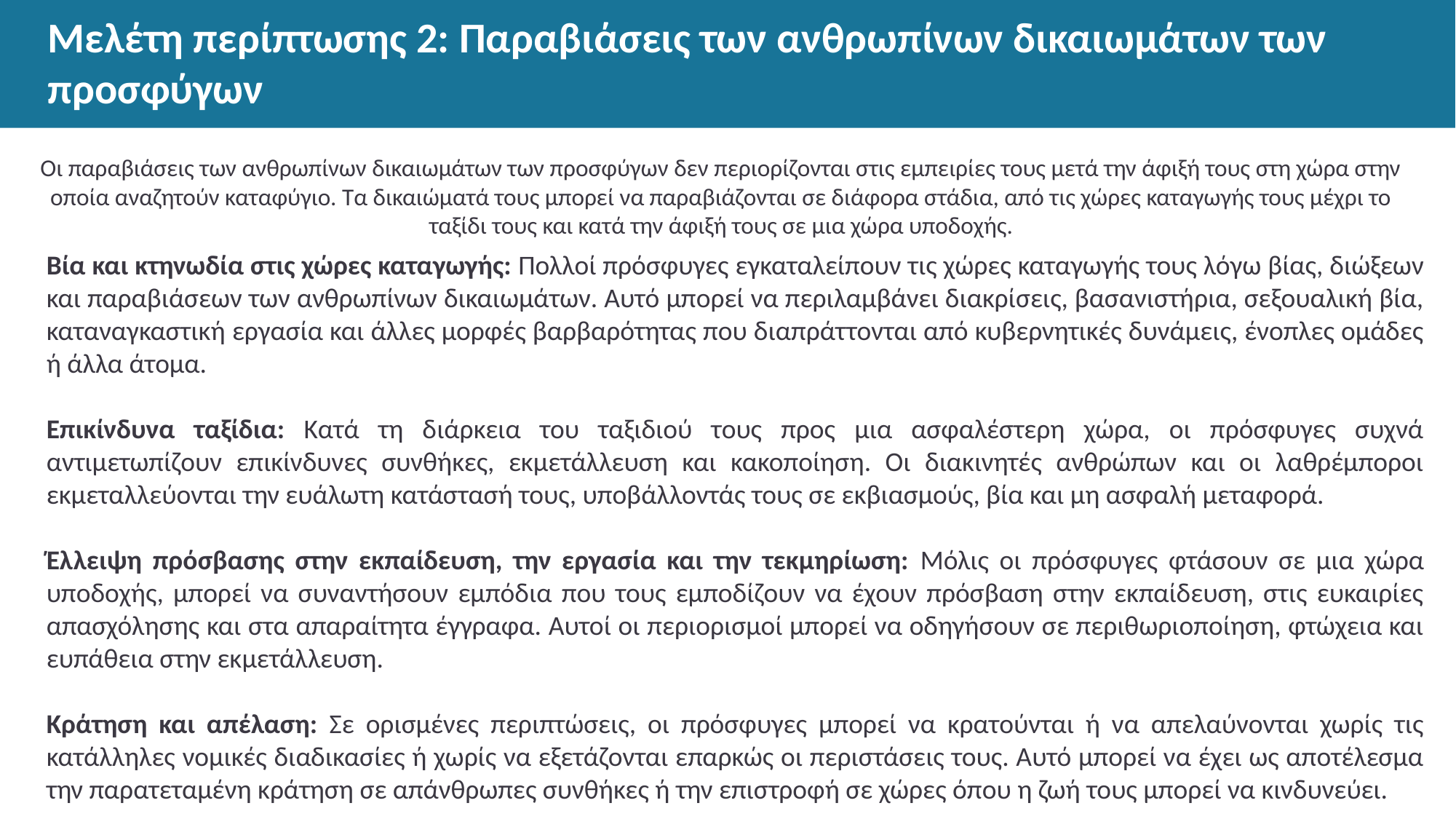

Μελέτη περίπτωσης 2: Παραβιάσεις των ανθρωπίνων δικαιωμάτων των προσφύγων
# Οι παραβιάσεις των ανθρωπίνων δικαιωμάτων των προσφύγων δεν περιορίζονται στις εμπειρίες τους μετά την άφιξή τους στη χώρα στην οποία αναζητούν καταφύγιο. Τα δικαιώματά τους μπορεί να παραβιάζονται σε διάφορα στάδια, από τις χώρες καταγωγής τους μέχρι το ταξίδι τους και κατά την άφιξή τους σε μια χώρα υποδοχής.

Βία και κτηνωδία στις χώρες καταγωγής: Πολλοί πρόσφυγες εγκαταλείπουν τις χώρες καταγωγής τους λόγω βίας, διώξεων και παραβιάσεων των ανθρωπίνων δικαιωμάτων. Αυτό μπορεί να περιλαμβάνει διακρίσεις, βασανιστήρια, σεξουαλική βία, καταναγκαστική εργασία και άλλες μορφές βαρβαρότητας που διαπράττονται από κυβερνητικές δυνάμεις, ένοπλες ομάδες ή άλλα άτομα.

Επικίνδυνα ταξίδια: Κατά τη διάρκεια του ταξιδιού τους προς μια ασφαλέστερη χώρα, οι πρόσφυγες συχνά αντιμετωπίζουν επικίνδυνες συνθήκες, εκμετάλλευση και κακοποίηση. Οι διακινητές ανθρώπων και οι λαθρέμποροι εκμεταλλεύονται την ευάλωτη κατάστασή τους, υποβάλλοντάς τους σε εκβιασμούς, βία και μη ασφαλή μεταφορά.

Έλλειψη πρόσβασης στην εκπαίδευση, την εργασία και την τεκμηρίωση: Μόλις οι πρόσφυγες φτάσουν σε μια χώρα υποδοχής, μπορεί να συναντήσουν εμπόδια που τους εμποδίζουν να έχουν πρόσβαση στην εκπαίδευση, στις ευκαιρίες απασχόλησης και στα απαραίτητα έγγραφα. Αυτοί οι περιορισμοί μπορεί να οδηγήσουν σε περιθωριοποίηση, φτώχεια και ευπάθεια στην εκμετάλλευση.

Κράτηση και απέλαση: Σε ορισμένες περιπτώσεις, οι πρόσφυγες μπορεί να κρατούνται ή να απελαύνονται χωρίς τις κατάλληλες νομικές διαδικασίες ή χωρίς να εξετάζονται επαρκώς οι περιστάσεις τους. Αυτό μπορεί να έχει ως αποτέλεσμα την παρατεταμένη κράτηση σε απάνθρωπες συνθήκες ή την επιστροφή σε χώρες όπου η ζωή τους μπορεί να κινδυνεύει.